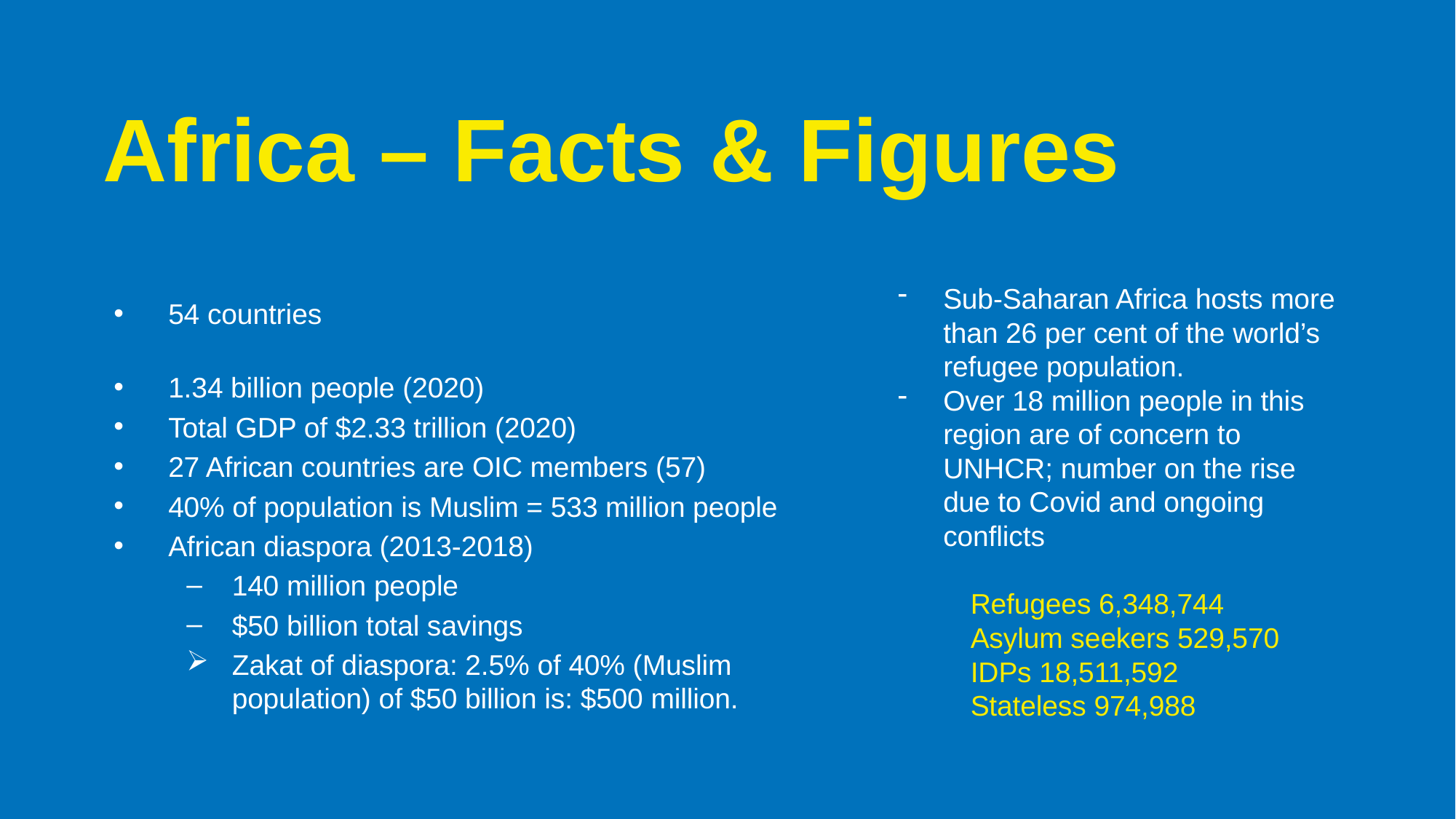

# Africa – Facts & Figures
Sub-Saharan Africa hosts more than 26 per cent of the world’s refugee population.
Over 18 million people in this region are of concern to UNHCR; number on the rise due to Covid and ongoing conflicts

Refugees 6,348,744
Asylum seekers 529,570
IDPs 18,511,592
Stateless 974,988

54 countries
1.34 billion people (2020)
Total GDP of $2.33 trillion (2020)
27 African countries are OIC members (57)
40% of population is Muslim = 533 million people
African diaspora (2013-2018)
140 million people
$50 billion total savings
Zakat of diaspora: 2.5% of 40% (Muslim population) of $50 billion is: $500 million.